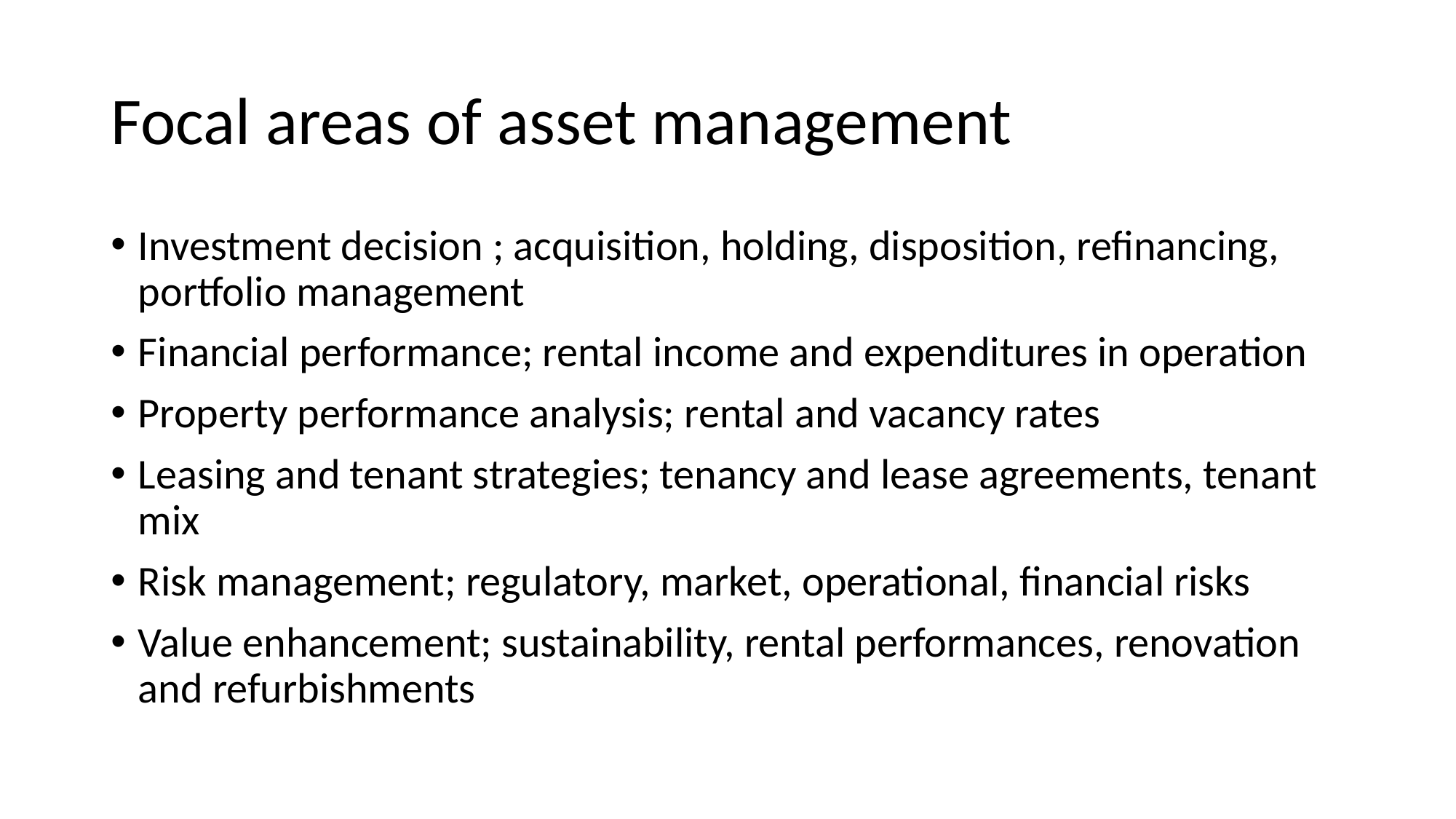

# Focal areas of asset management
Investment decision ; acquisition, holding, disposition, refinancing, portfolio management
Financial performance; rental income and expenditures in operation
Property performance analysis; rental and vacancy rates
Leasing and tenant strategies; tenancy and lease agreements, tenant mix
Risk management; regulatory, market, operational, financial risks
Value enhancement; sustainability, rental performances, renovation and refurbishments